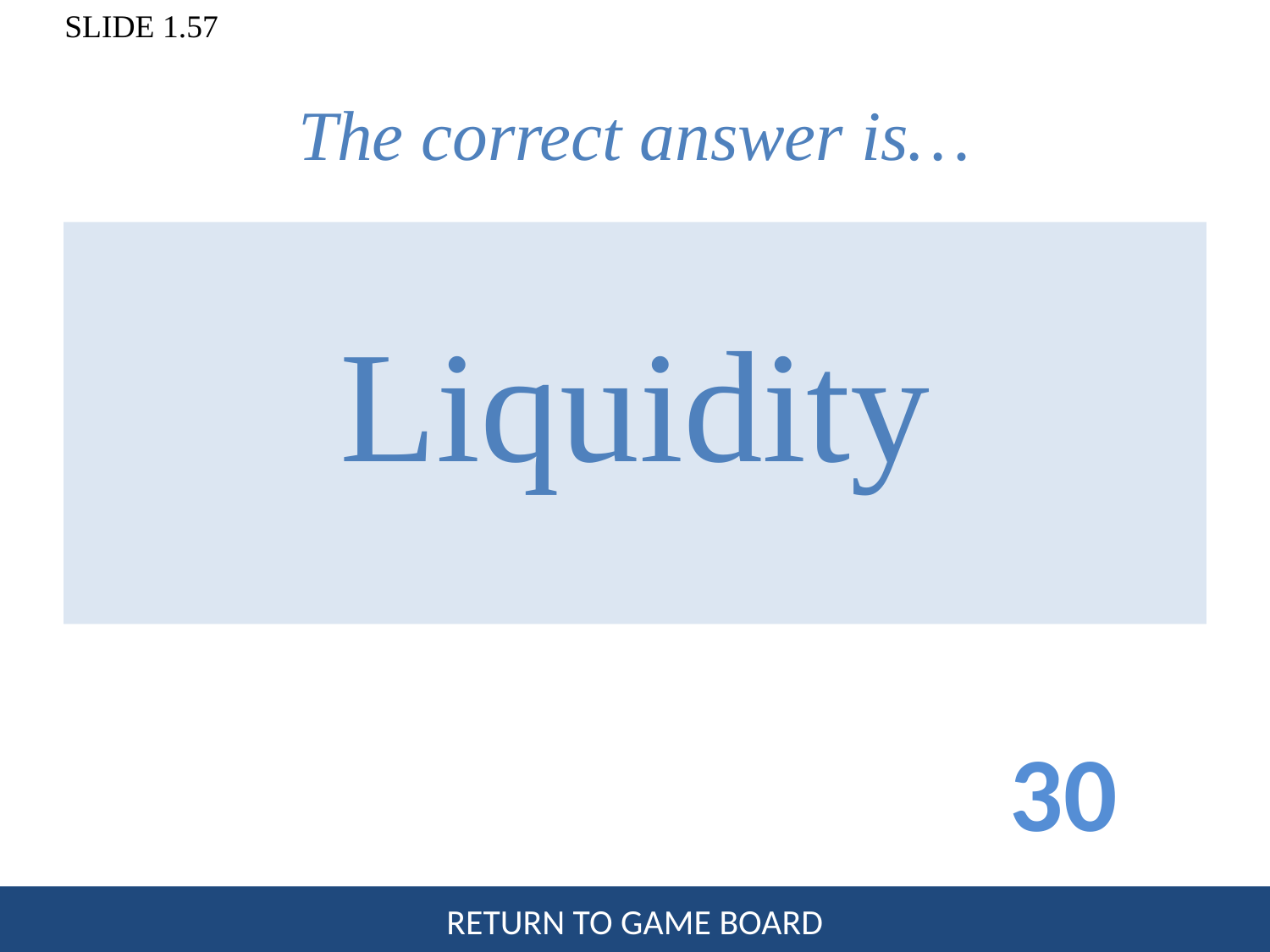

# The correct answer is…

Liquidity
30
RETURN TO GAME BOARD